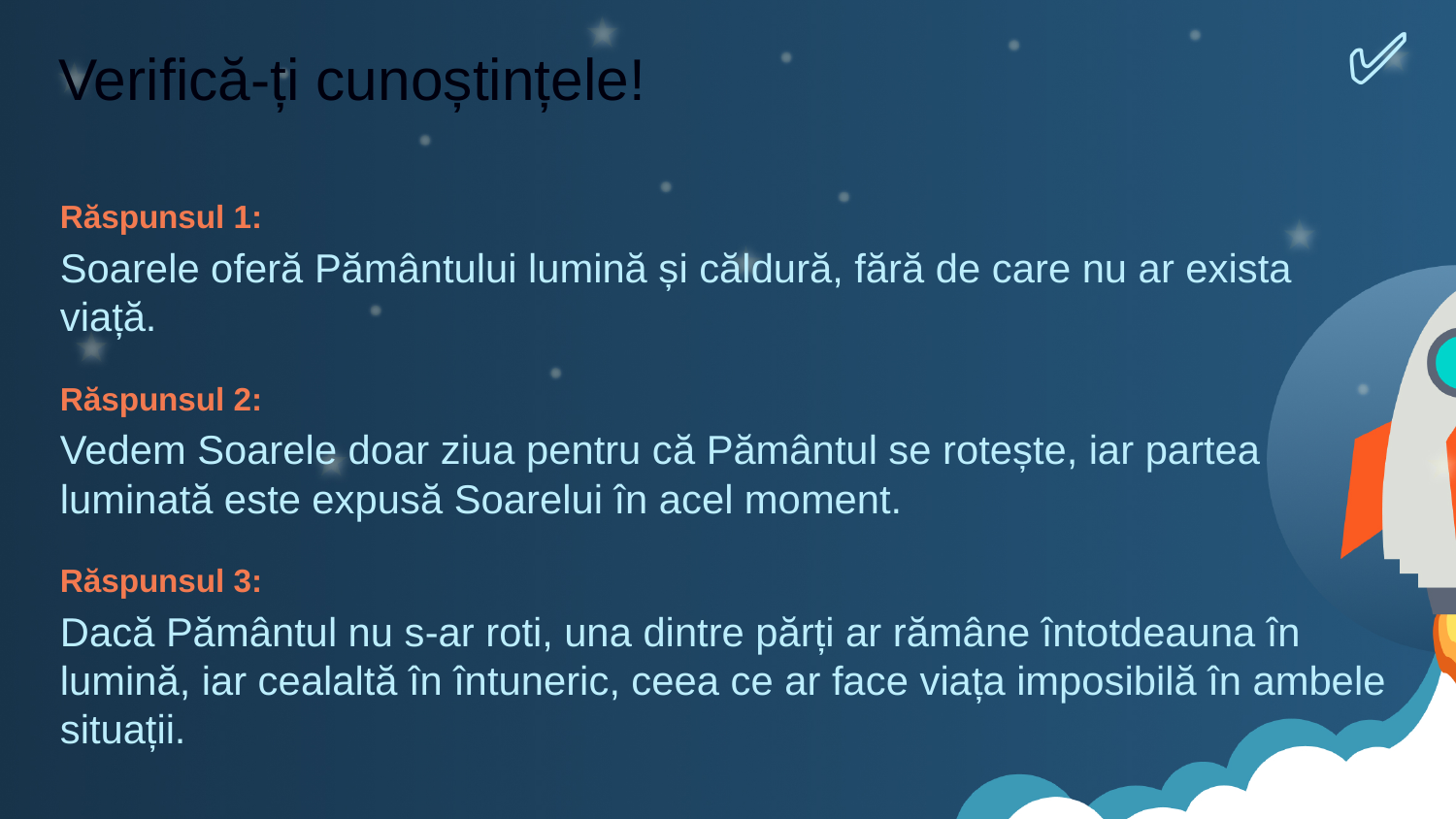

Verifică-ți cunoștințele!
✅​
Răspunsul 1:
Soarele oferă Pământului lumină și căldură, fără de care nu ar exista viață.
Răspunsul 2:
Vedem Soarele doar ziua pentru că Pământul se rotește, iar partea luminată este expusă Soarelui în acel moment.
Răspunsul 3:
Dacă Pământul nu s-ar roti, una dintre părți ar rămâne întotdeauna în lumină, iar cealaltă în întuneric, ceea ce ar face viața imposibilă în ambele situații.